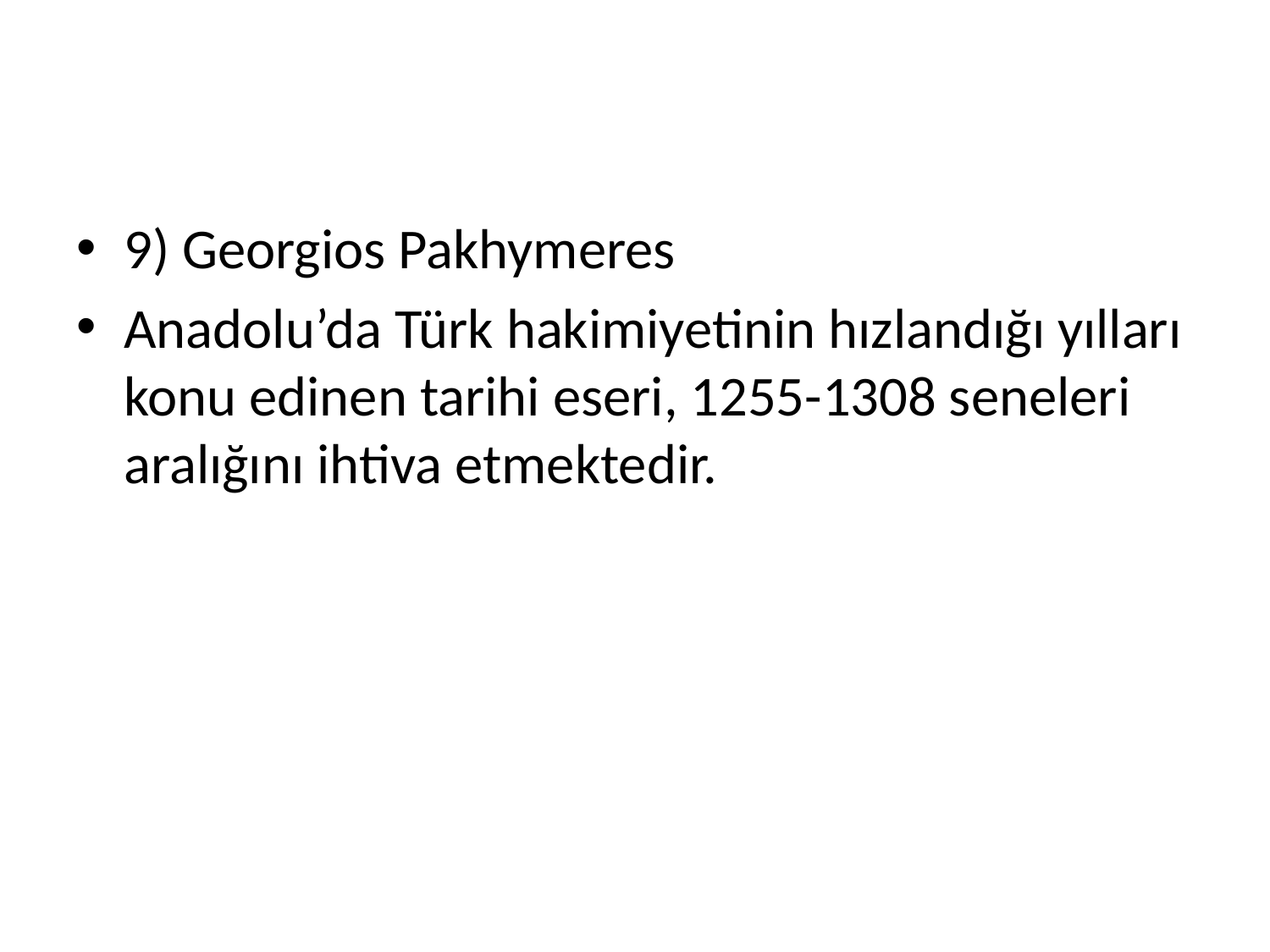

9) Georgios Pakhymeres
Anadolu’da Türk hakimiyetinin hızlandığı yılları konu edinen tarihi eseri, 1255-1308 seneleri aralığını ihtiva etmektedir.